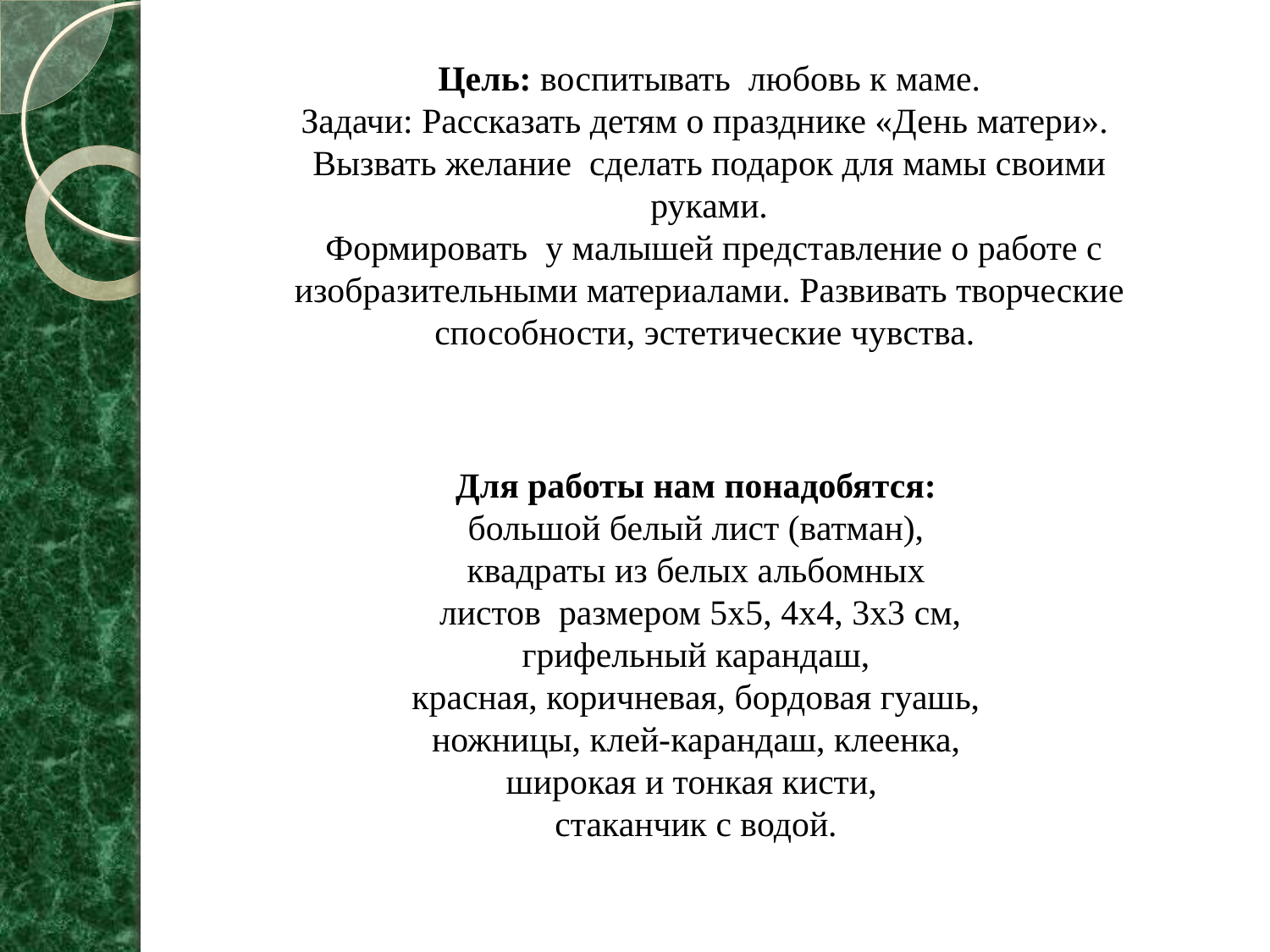

Цель: воспитывать  любовь к маме.
Задачи: Рассказать детям о празднике «День матери».
Вызвать желание  сделать подарок для мамы своими руками.
 Формировать  у малышей представление о работе с изобразительными материалами. Развивать творческие способности, эстетические чувства.
Для работы нам понадобятся:
большой белый лист (ватман),
квадраты из белых альбомных
 листов  размером 5х5, 4х4, 3х3 см,
грифельный карандаш,
красная, коричневая, бордовая гуашь,
ножницы, клей-карандаш, клеенка,
широкая и тонкая кисти,
стаканчик с водой.